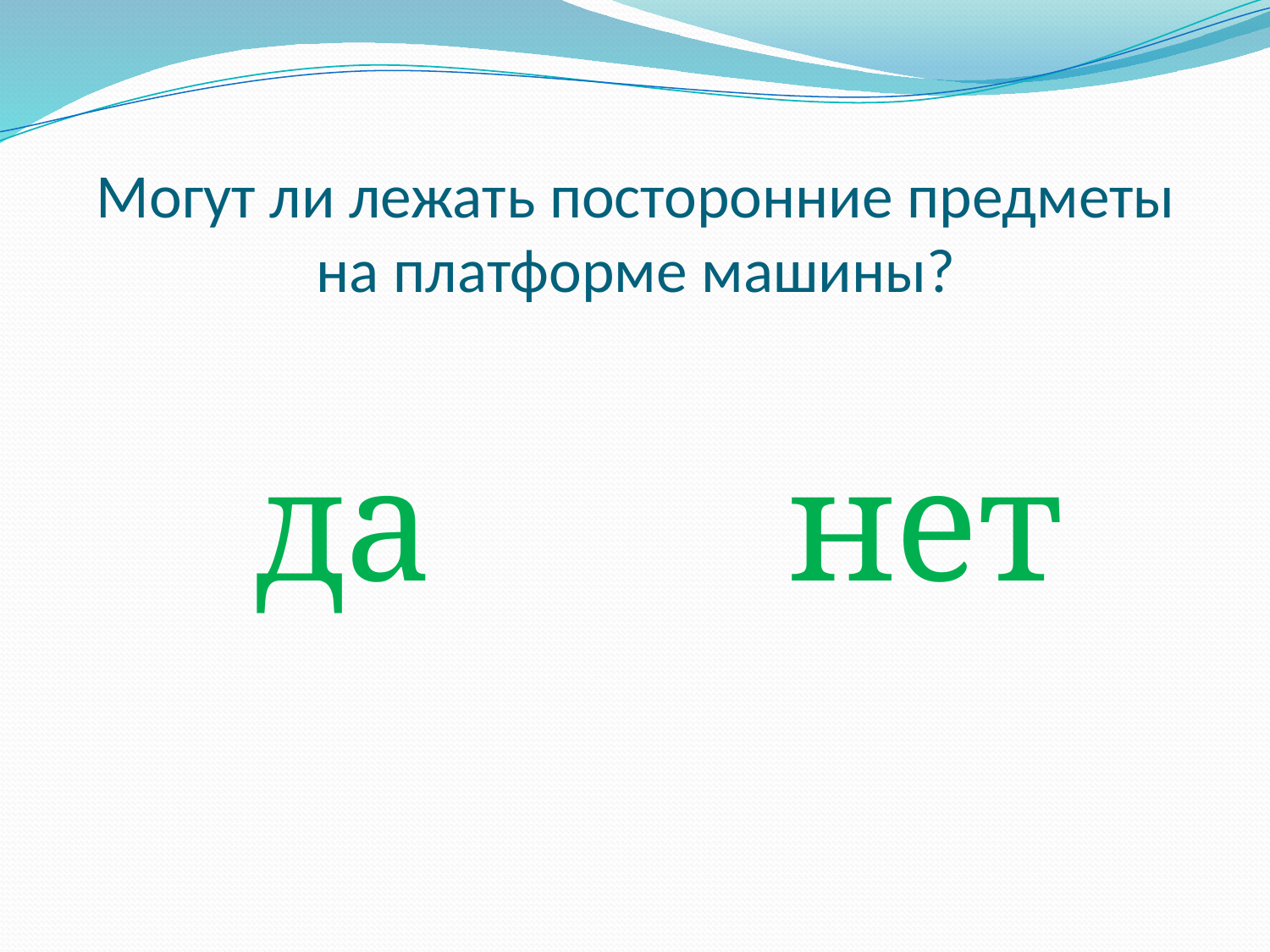

# Могут ли лежать посторонние предметы на платформе машины?
да
нет